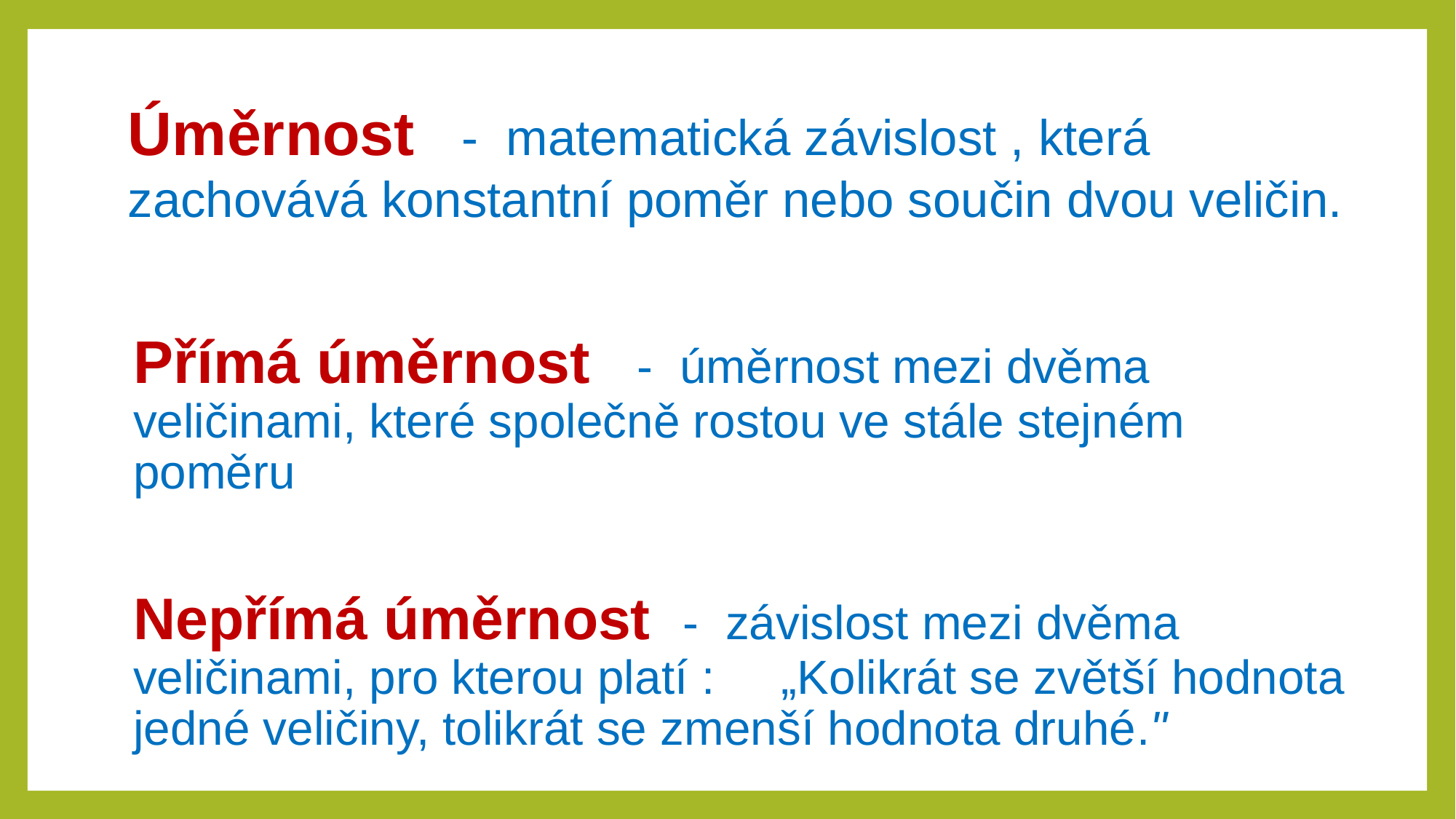

# Úměrnost  -  matematická závislost , která zachovává konstantní poměr nebo součin dvou veličin.

Přímá úměrnost   -  úměrnost mezi dvěma  veličinami, které společně rostou ve stále stejném poměru

Nepřímá úměrnost  -  závislost mezi dvěma veličinami, pro kterou platí :     „Kolikrát se zvětší hodnota jedné veličiny, tolikrát se zmenší hodnota druhé."